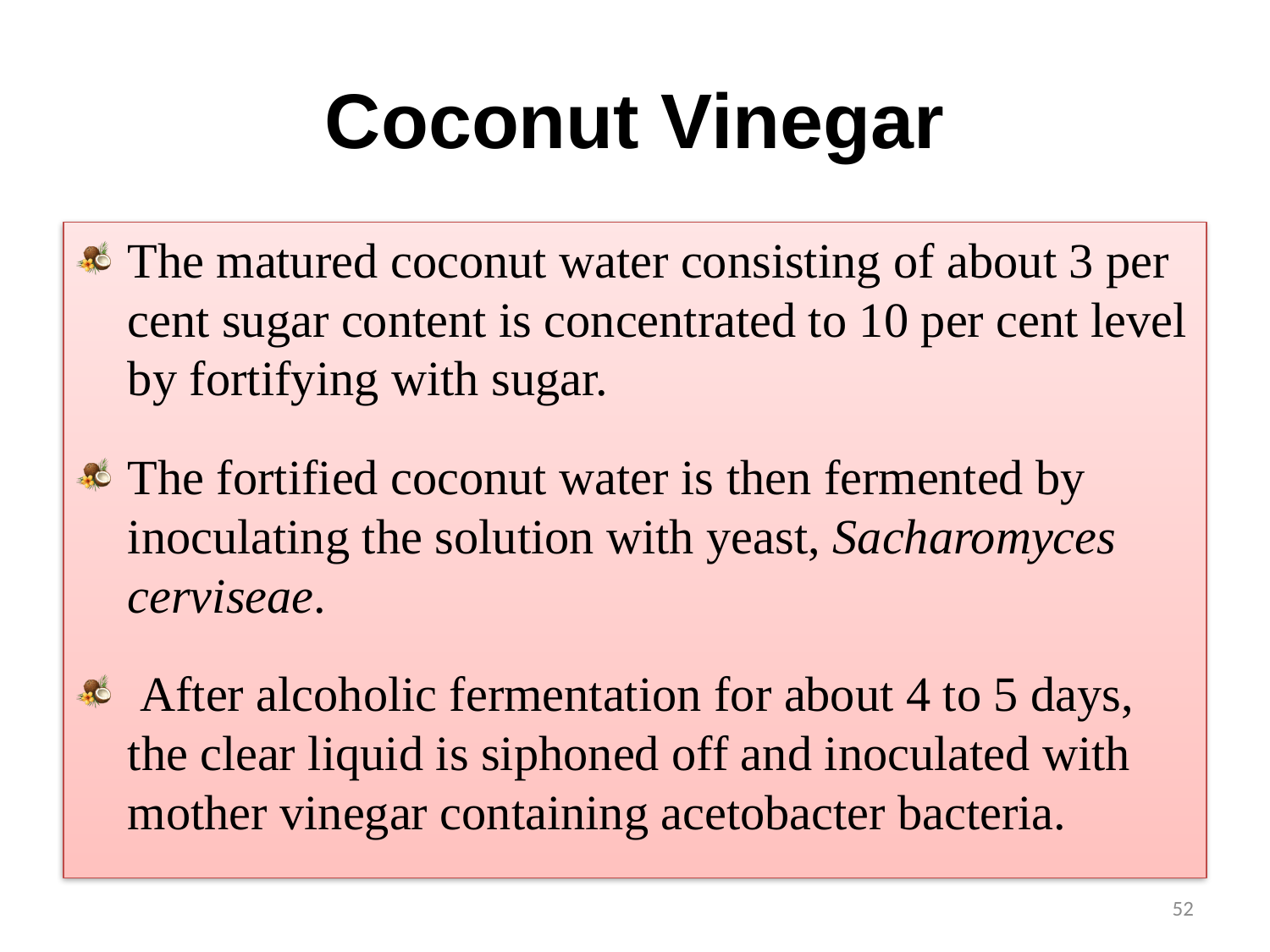

# Coconut Vinegar
The matured coconut water consisting of about 3 per cent sugar content is concentrated to 10 per cent level by fortifying with sugar.

The fortified coconut water is then fermented by inoculating the solution with yeast, Sacharomyces cerviseae.

 After alcoholic fermentation for about 4 to 5 days, the clear liquid is siphoned off and inoculated with mother vinegar containing acetobacter bacteria.
52